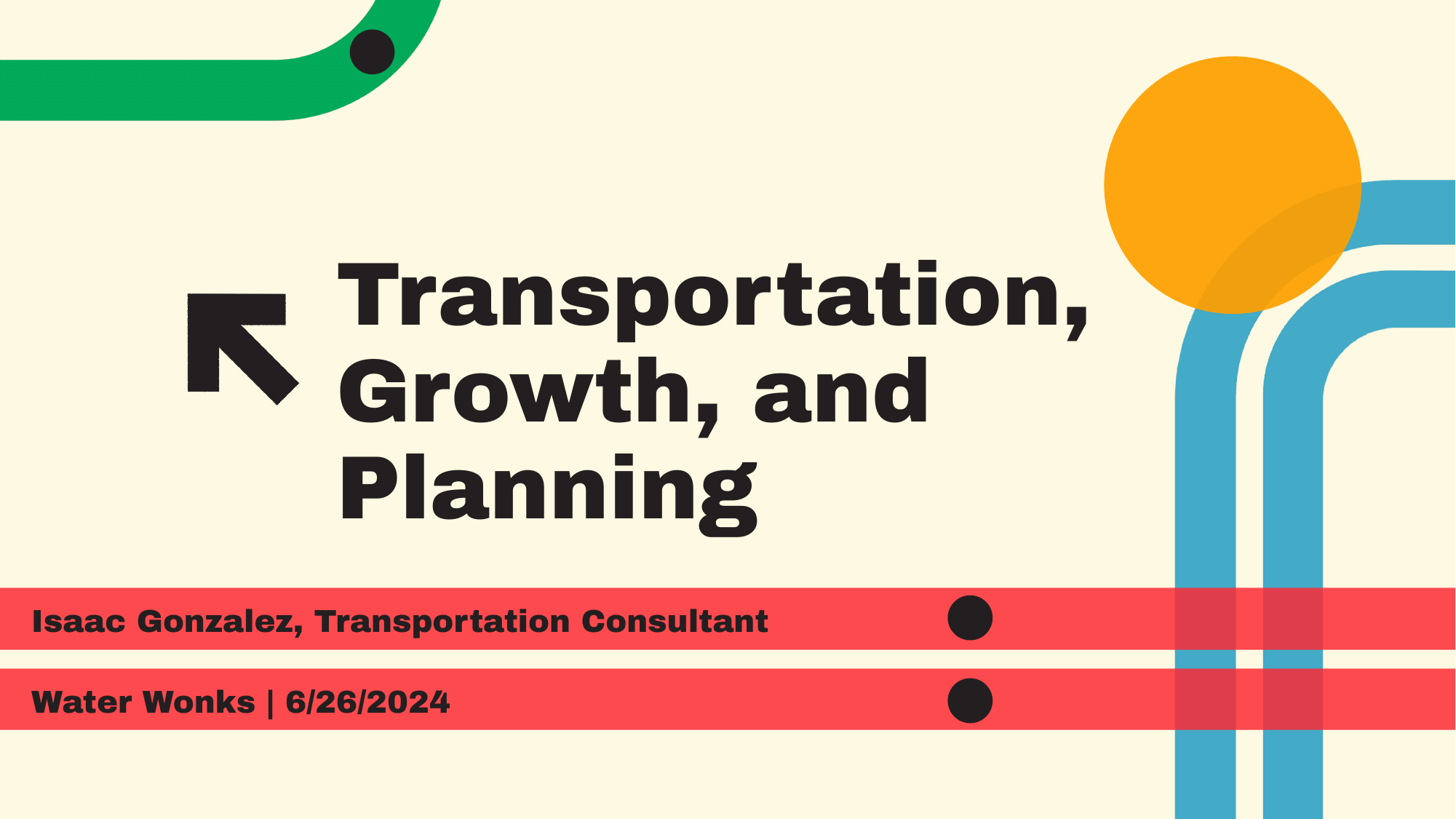

# Transportation, Growth, and Planning
Isaac Gonzalez, Transportation Consultant
Water Wonks | 6/26/2024